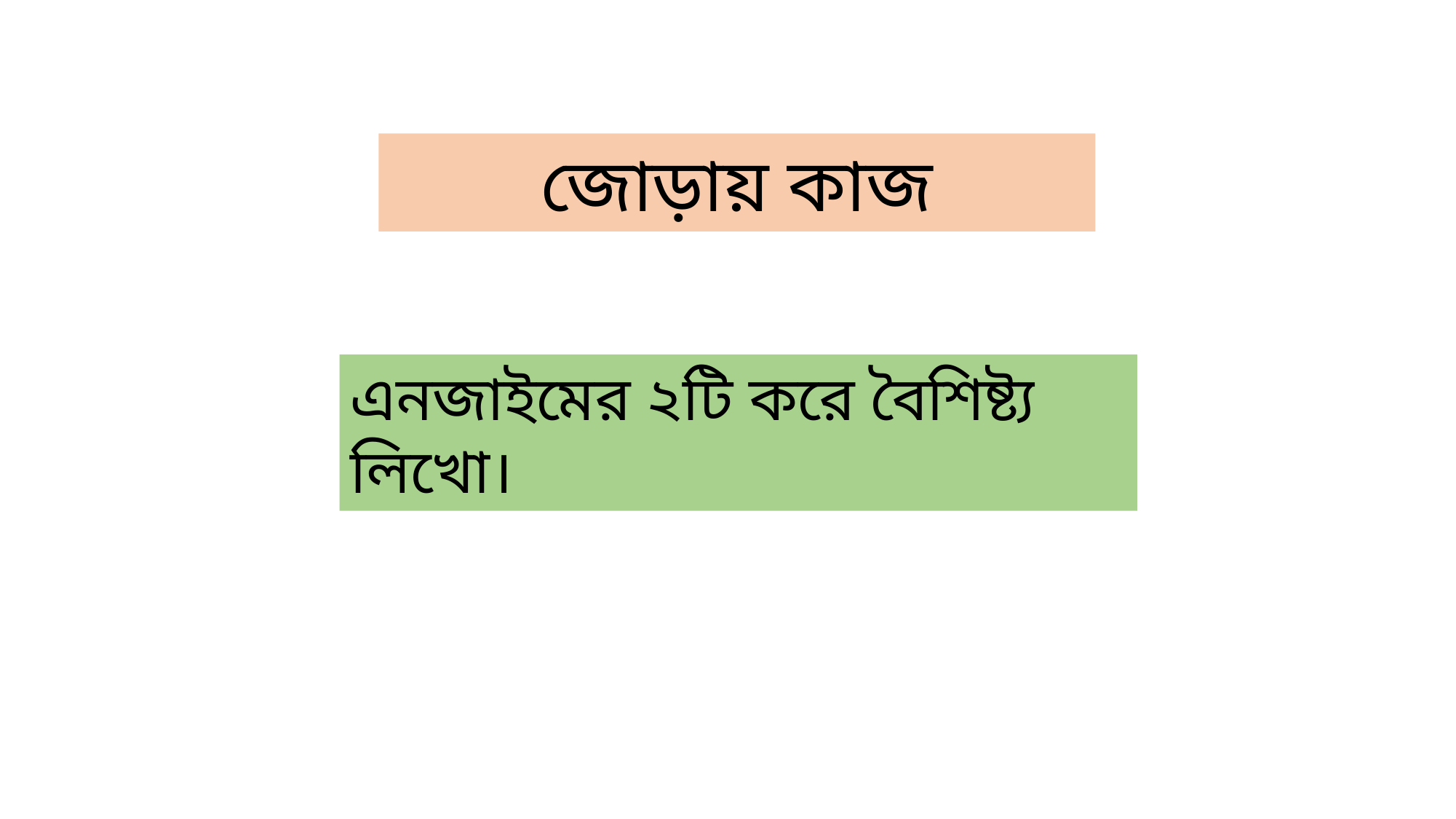

জোড়ায় কাজ
এনজাইমের ২টি করে বৈশিষ্ট্য লিখো।